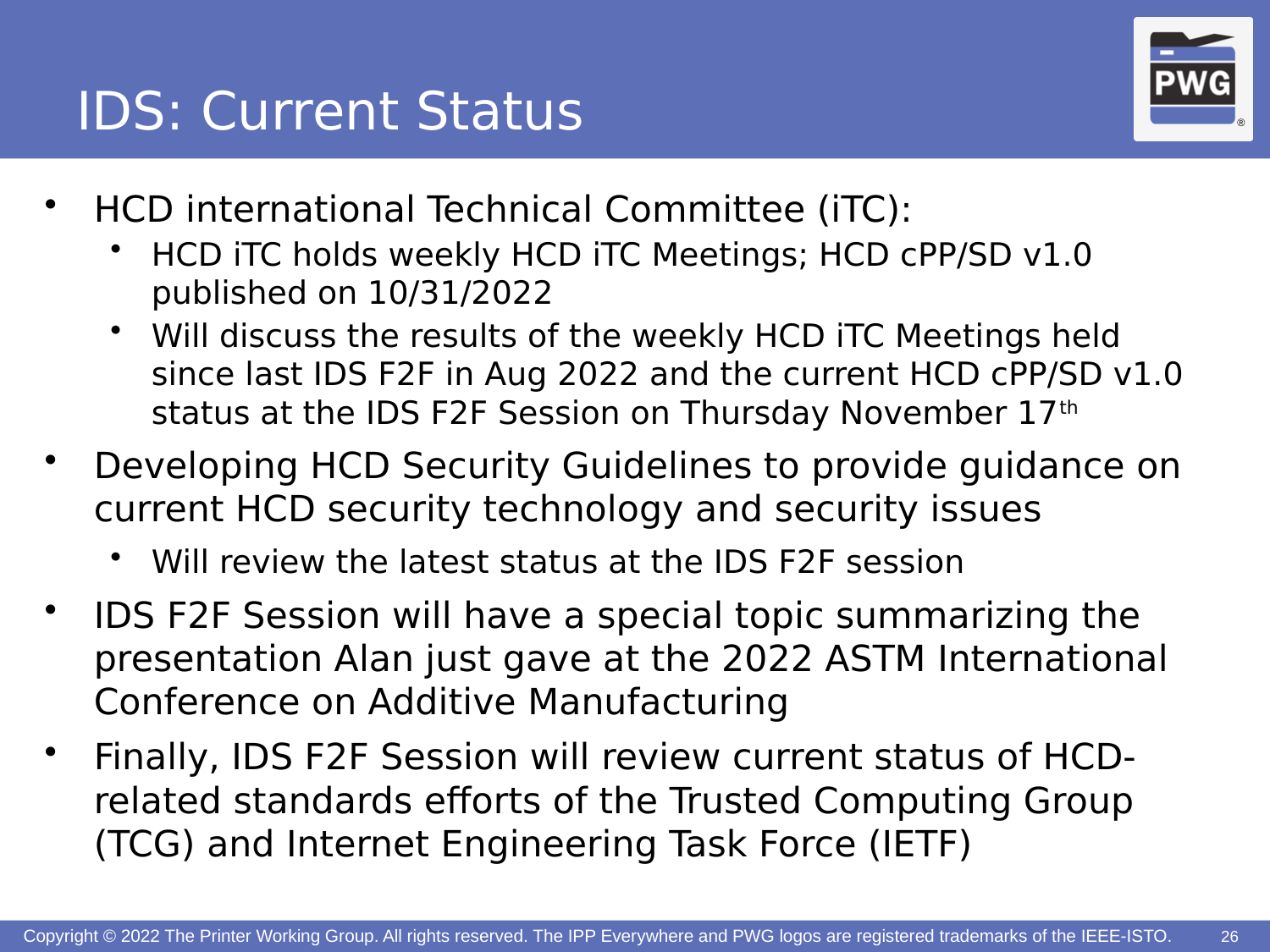

# IDS: Current Status
HCD international Technical Committee (iTC):
HCD iTC holds weekly HCD iTC Meetings; HCD cPP/SD v1.0 published on 10/31/2022
Will discuss the results of the weekly HCD iTC Meetings held since last IDS F2F in Aug 2022 and the current HCD cPP/SD v1.0 status at the IDS F2F Session on Thursday November 17th
Developing HCD Security Guidelines to provide guidance on current HCD security technology and security issues
Will review the latest status at the IDS F2F session
IDS F2F Session will have a special topic summarizing the presentation Alan just gave at the 2022 ASTM International Conference on Additive Manufacturing
Finally, IDS F2F Session will review current status of HCD-related standards efforts of the Trusted Computing Group (TCG) and Internet Engineering Task Force (IETF)

26